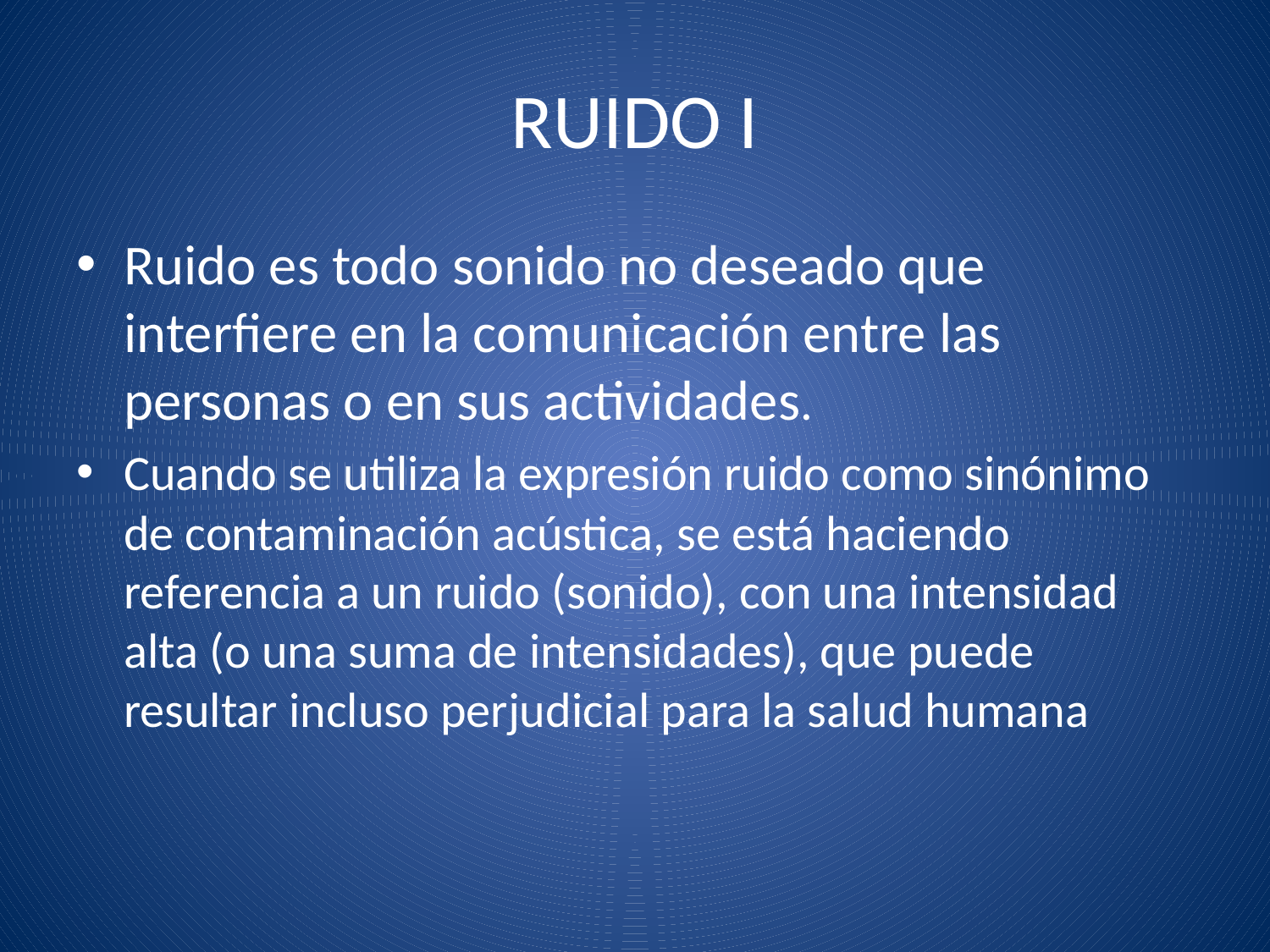

# RUIDO I
Ruido es todo sonido no deseado que interfiere en la comunicación entre las personas o en sus actividades.
Cuando se utiliza la expresión ruido como sinónimo de contaminación acústica, se está haciendo referencia a un ruido (sonido), con una intensidad alta (o una suma de intensidades), que puede resultar incluso perjudicial para la salud humana